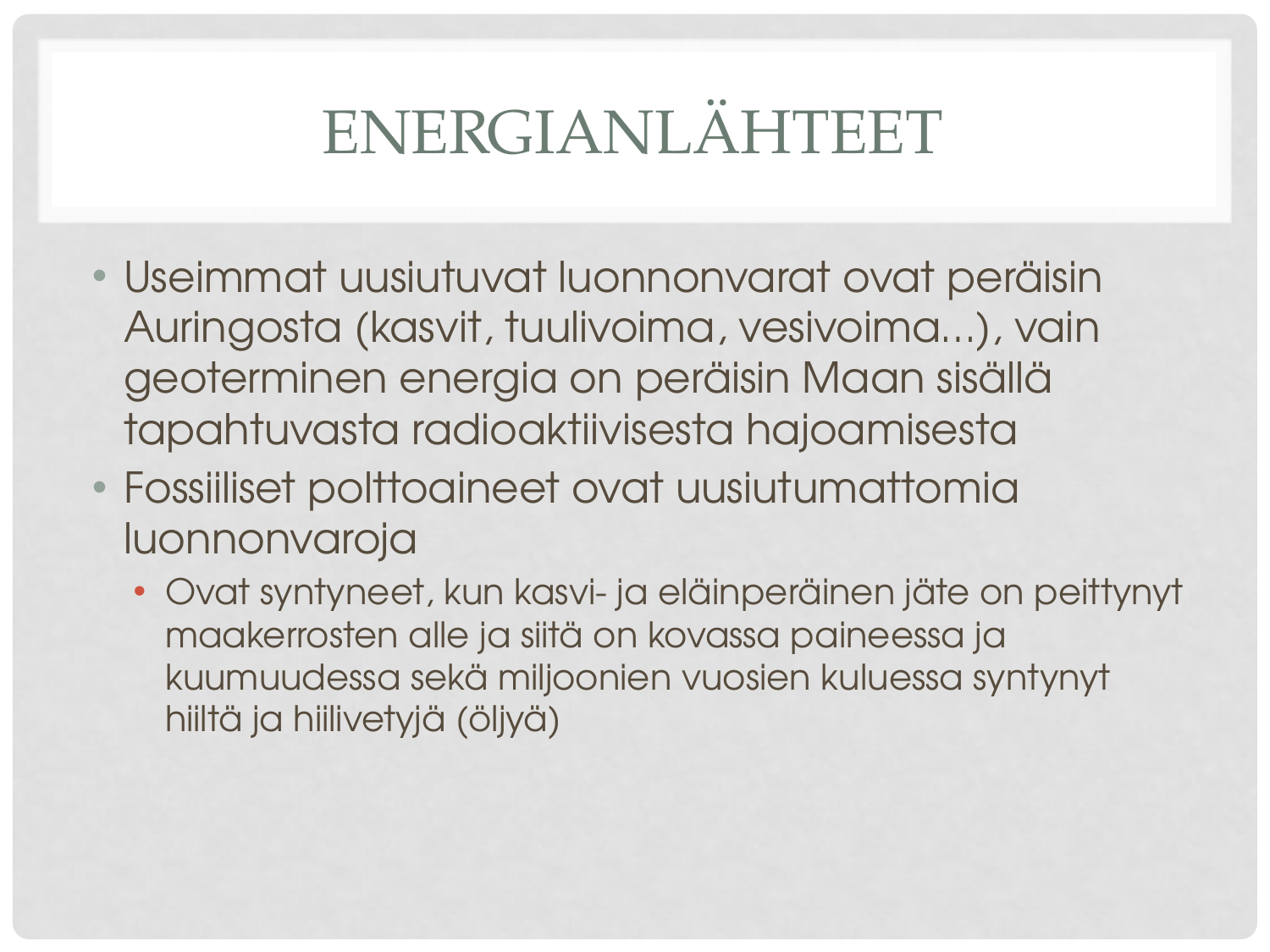

# Energianlähteet
Useimmat uusiutuvat luonnonvarat ovat peräisin Auringosta (kasvit, tuulivoima, vesivoima…), vain geoterminen energia on peräisin Maan sisällä tapahtuvasta radioaktiivisesta hajoamisesta
Fossiiliset polttoaineet ovat uusiutumattomia luonnonvaroja
Ovat syntyneet, kun kasvi- ja eläinperäinen jäte on peittynyt maakerrosten alle ja siitä on kovassa paineessa ja kuumuudessa sekä miljoonien vuosien kuluessa syntynyt hiiltä ja hiilivetyjä (öljyä)